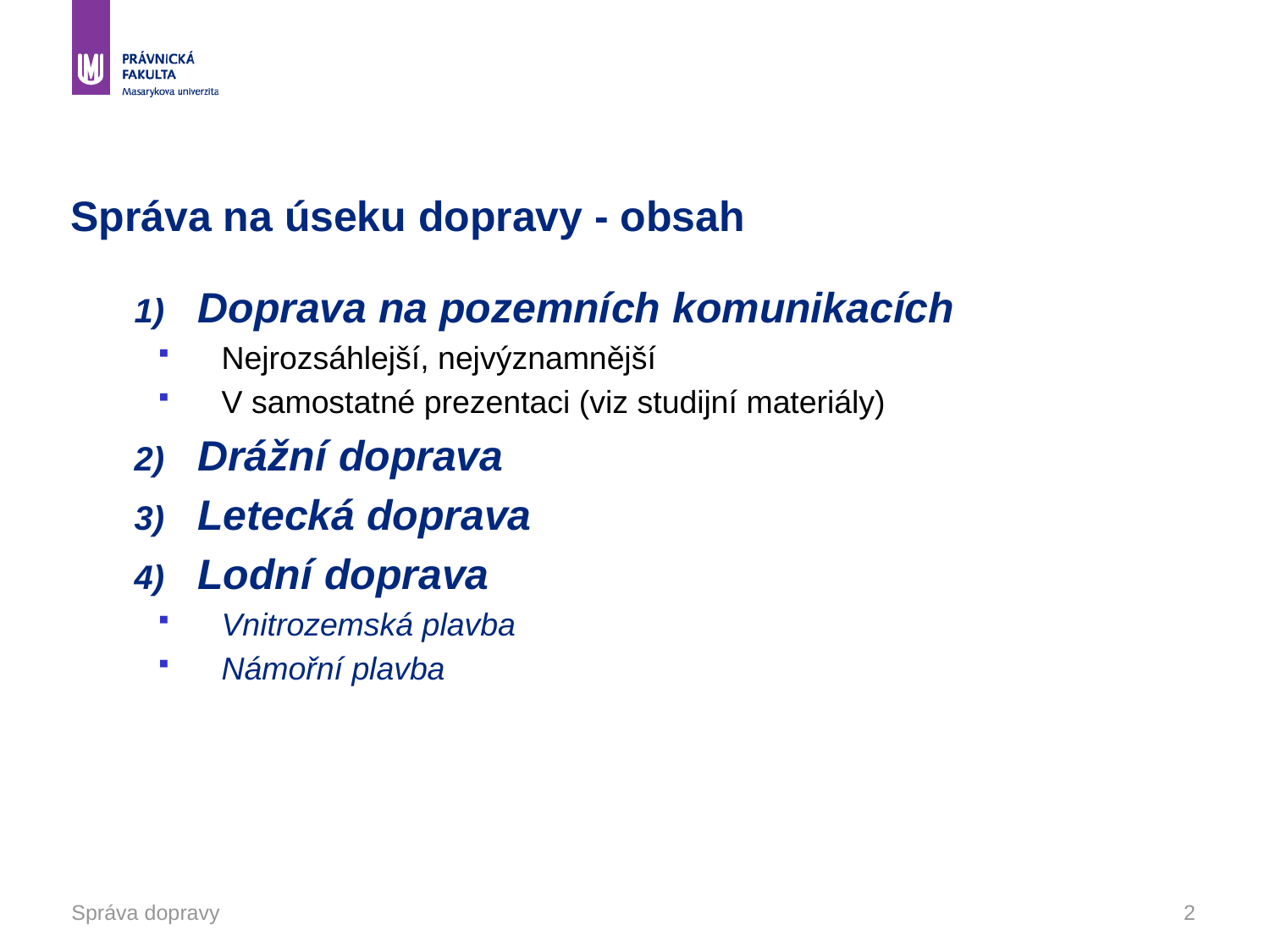

# Správa na úseku dopravy - obsah
Doprava na pozemních komunikacích
Nejrozsáhlejší, nejvýznamnější
V samostatné prezentaci (viz studijní materiály)
Drážní doprava
Letecká doprava
Lodní doprava
Vnitrozemská plavba
Námořní plavba

Správa dopravy
2